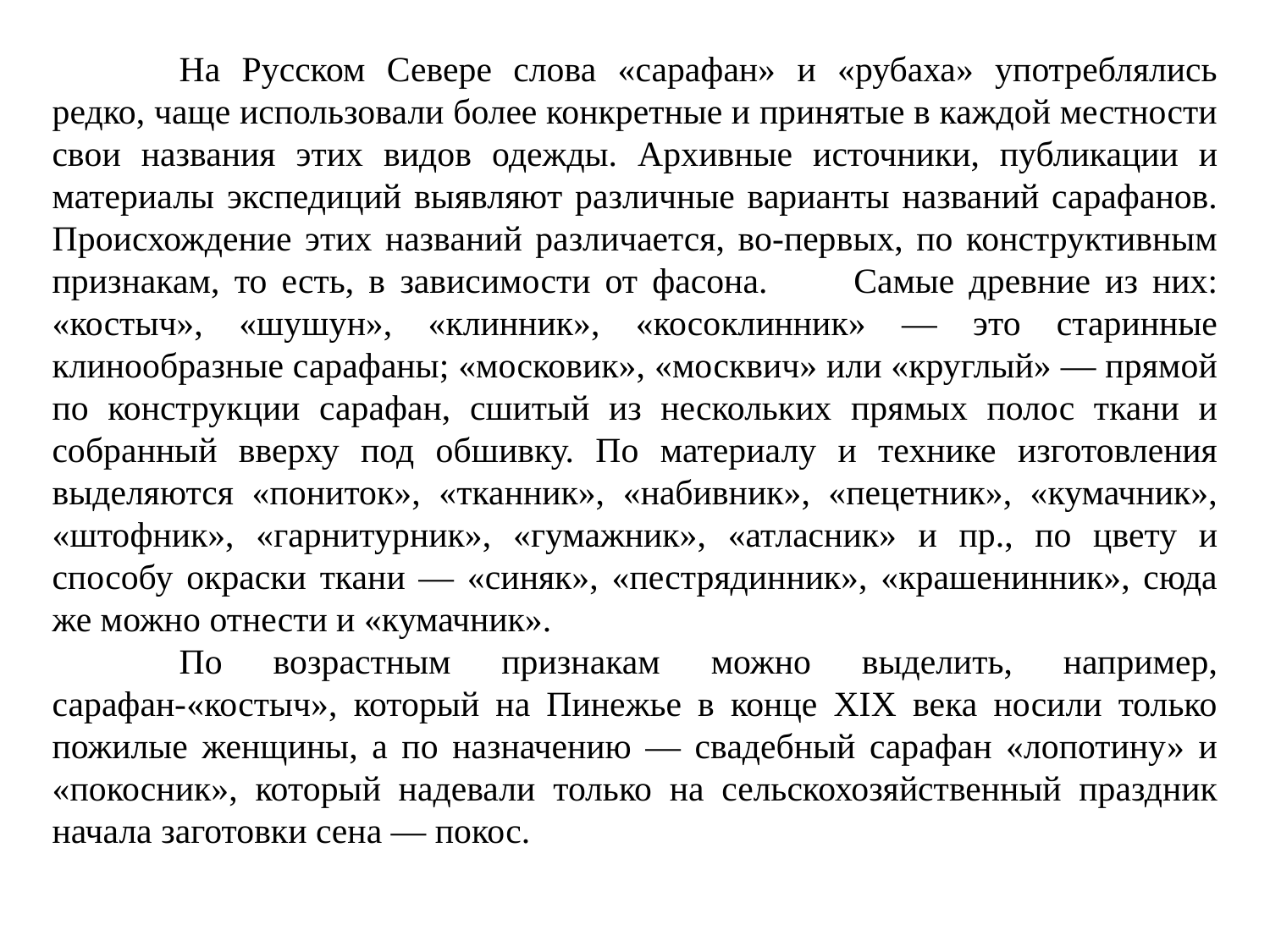

На Русском Севере слова «сарафан» и «рубаха» употреблялись редко, чаще использовали более конкретные и принятые в каждой местности свои названия этих видов одежды. Архивные источники, публикации и материалы экспедиций выявляют различные варианты названий сарафанов. Происхождение этих названий различается, во-первых, по конструктивным признакам, то есть, в зависимости от фасона. 	Самые древние из них: «костыч», «шушун», «клинник», «косоклинник» — это старинные клинообразные сарафаны; «московик», «москвич» или «круглый» — прямой по конструкции сарафан, сшитый из нескольких прямых полос ткани и собранный вверху под обшивку. По материалу и технике изготовления выделяются «пониток», «тканник», «набивник», «пецетник», «кумачник», «штофник», «гарнитурник», «гумажник», «атласник» и пр., по цвету и способу окраски ткани — «синяк», «пестрядинник», «крашенинник», сюда же можно отнести и «кумачник».
	По возрастным признакам можно выделить, например, сарафан-«костыч», который на Пинежье в конце XIX века носили только пожилые женщины, а по назначению — свадебный сарафан «лопотину» и «покосник», который надевали только на сельскохозяйственный праздник начала заготовки сена — покос.